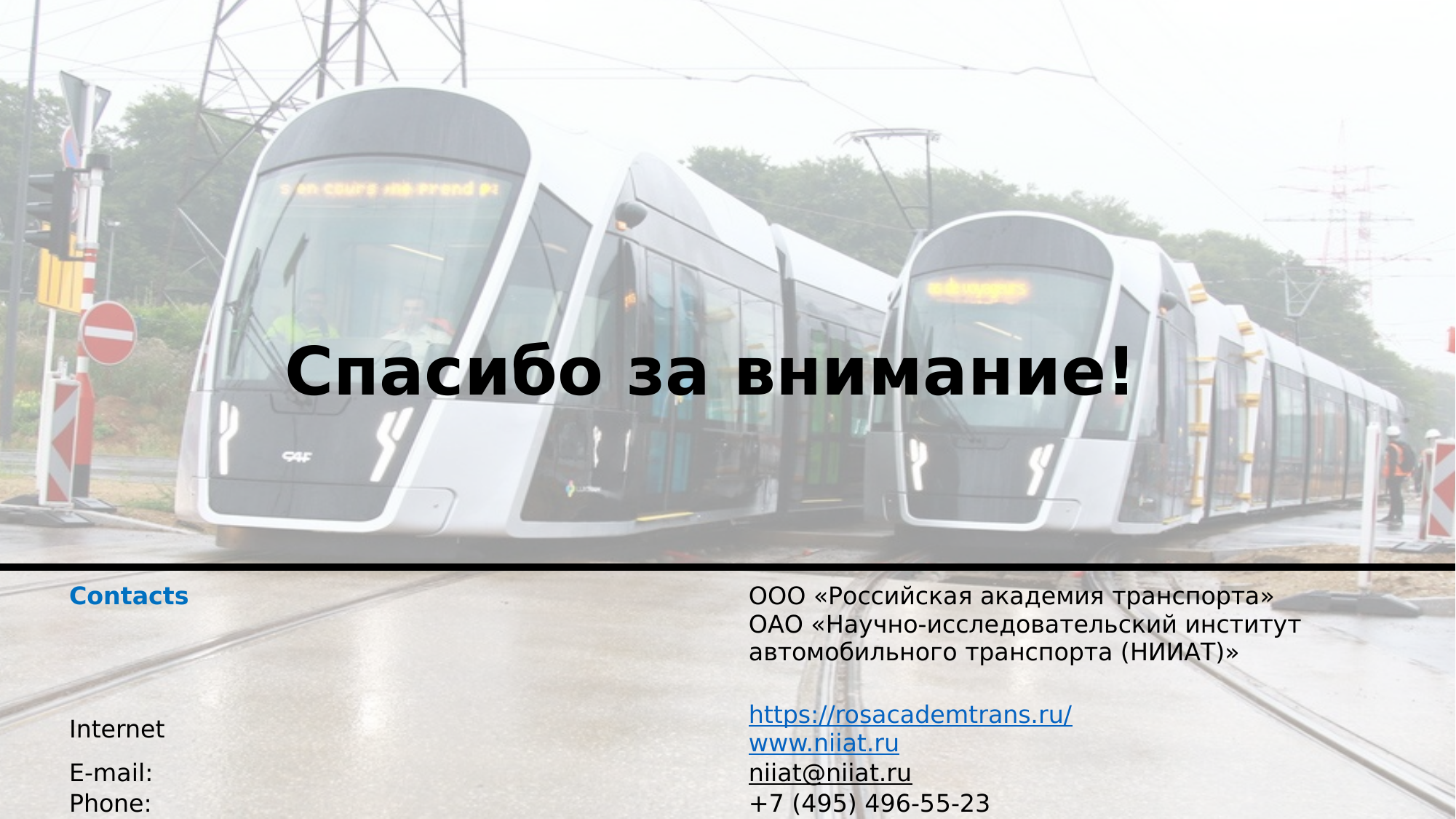

# Спасибо за внимание!
| Contacts | ООО «Российская академия транспорта» ОАО «Научно-исследовательский институт автомобильного транспорта (НИИАТ)» |
| --- | --- |
| Internet | https://rosacademtrans.ru/ www.niiat.ru |
| E-mail: | niiat@niiat.ru |
| Phone: | +7 (495) 496-55-23 |